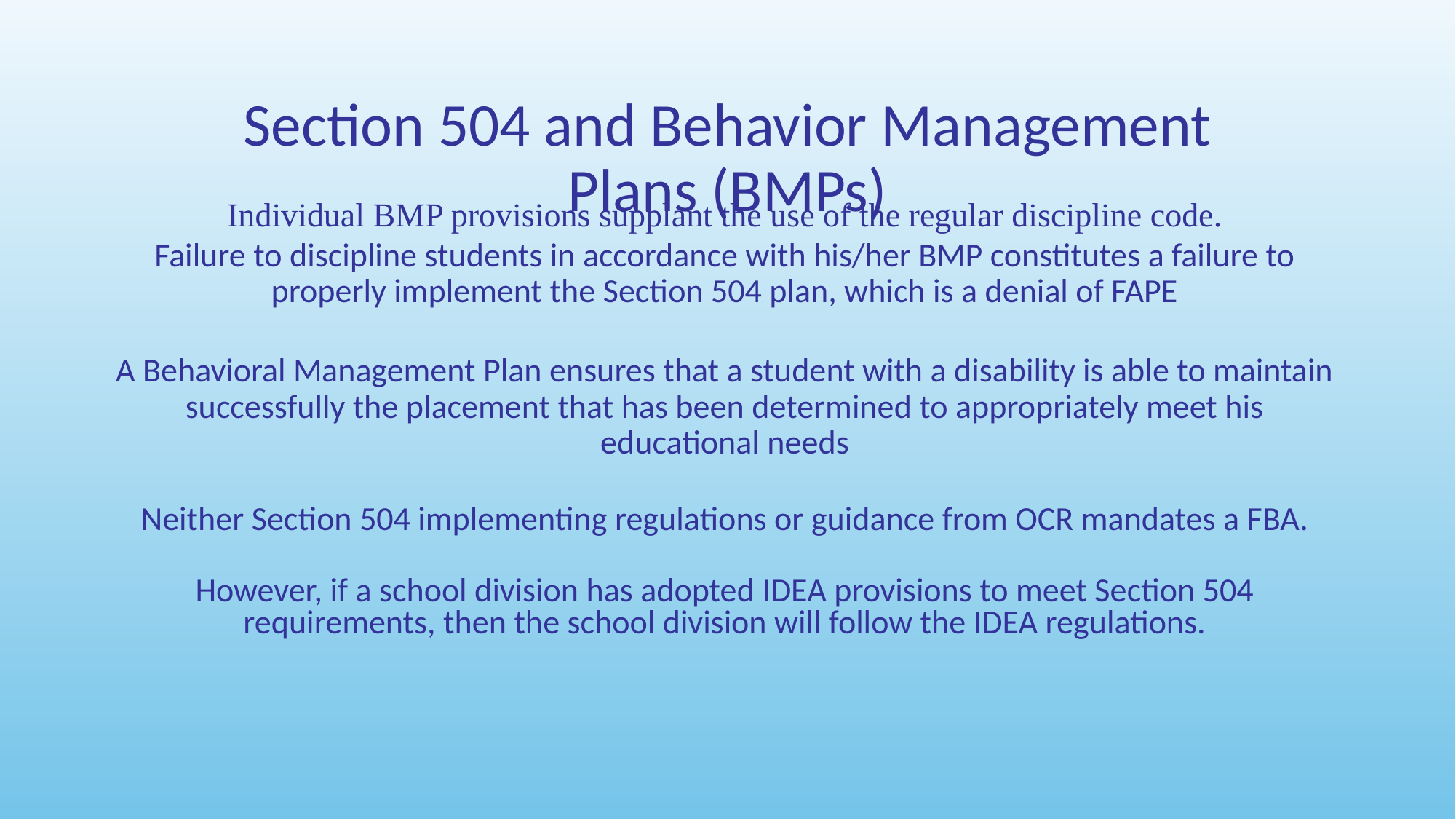

# Section 504 and Behavior Management Plans (BMPs)

Individual BMP provisions supplant the use of the regular discipline code.
Failure to discipline students in accordance with his/her BMP constitutes a failure to properly implement the Section 504 plan, which is a denial of FAPE

A Behavioral Management Plan ensures that a student with a disability is able to maintain successfully the placement that has been determined to appropriately meet his educational needs

Neither Section 504 implementing regulations or guidance from OCR mandates a FBA.

However, if a school division has adopted IDEA provisions to meet Section 504 requirements, then the school division will follow the IDEA regulations.